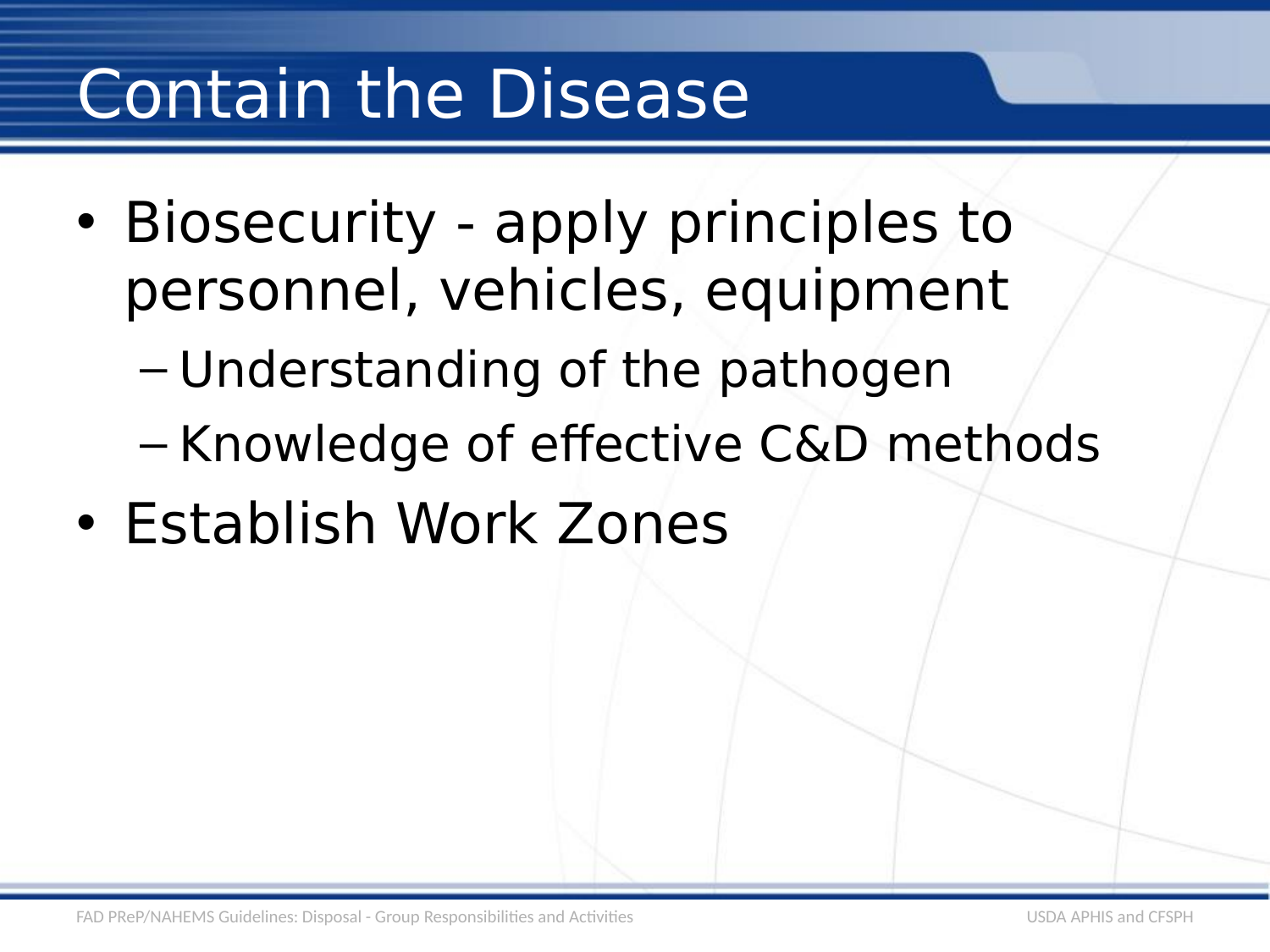

# Contain the Disease
Biosecurity - apply principles to personnel, vehicles, equipment
Understanding of the pathogen
Knowledge of effective C&D methods
Establish Work Zones

FAD PReP/NAHEMS Guidelines: Disposal - Group Responsibilities and Activities
USDA APHIS and CFSPH